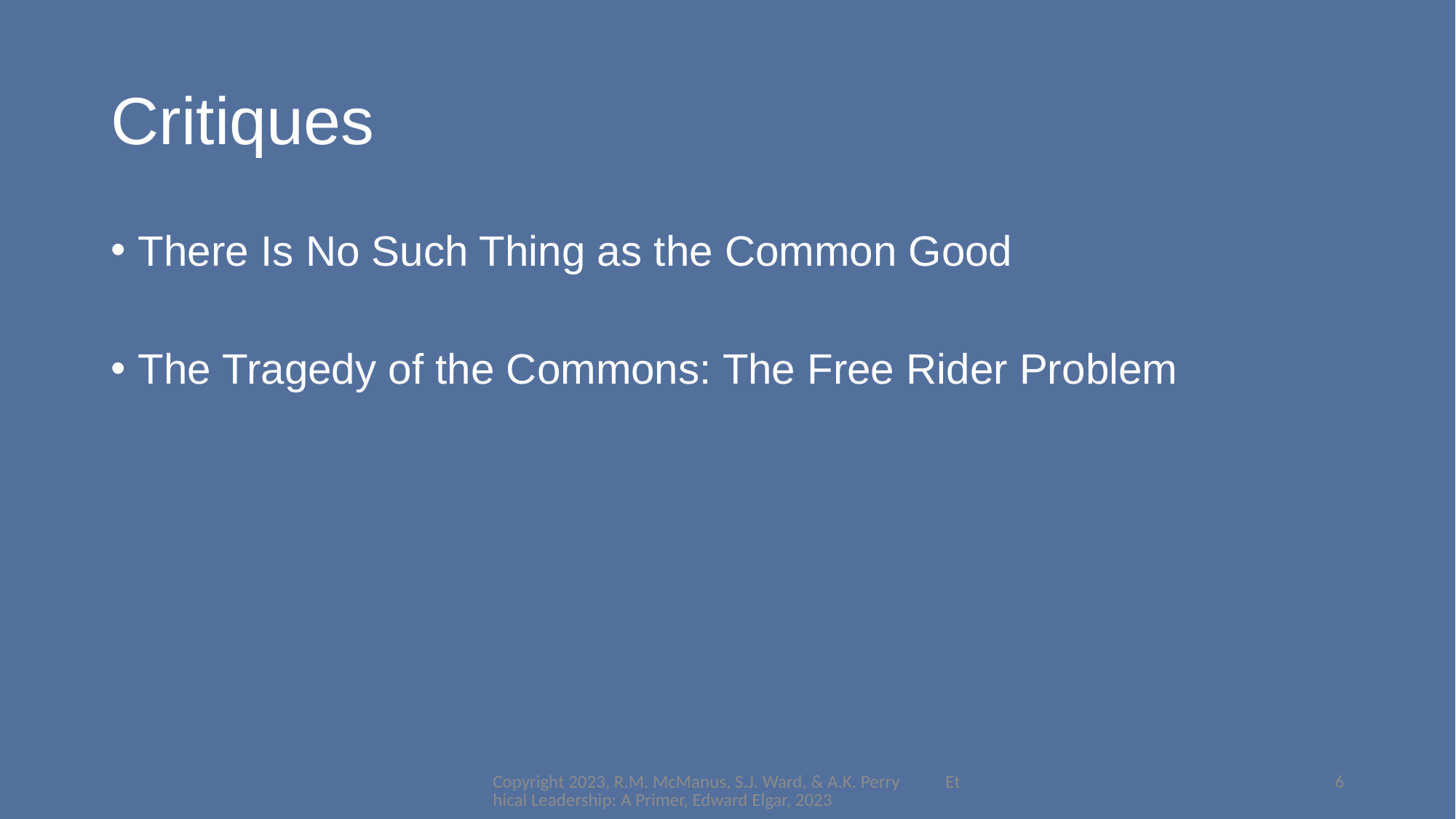

# Critiques
There Is No Such Thing as the Common Good

The Tragedy of the Commons: The Free Rider Problem

Copyright 2023, R.M. McManus, S.J. Ward, & A.K. Perry           Ethical Leadership: A Primer, Edward Elgar, 2023
6